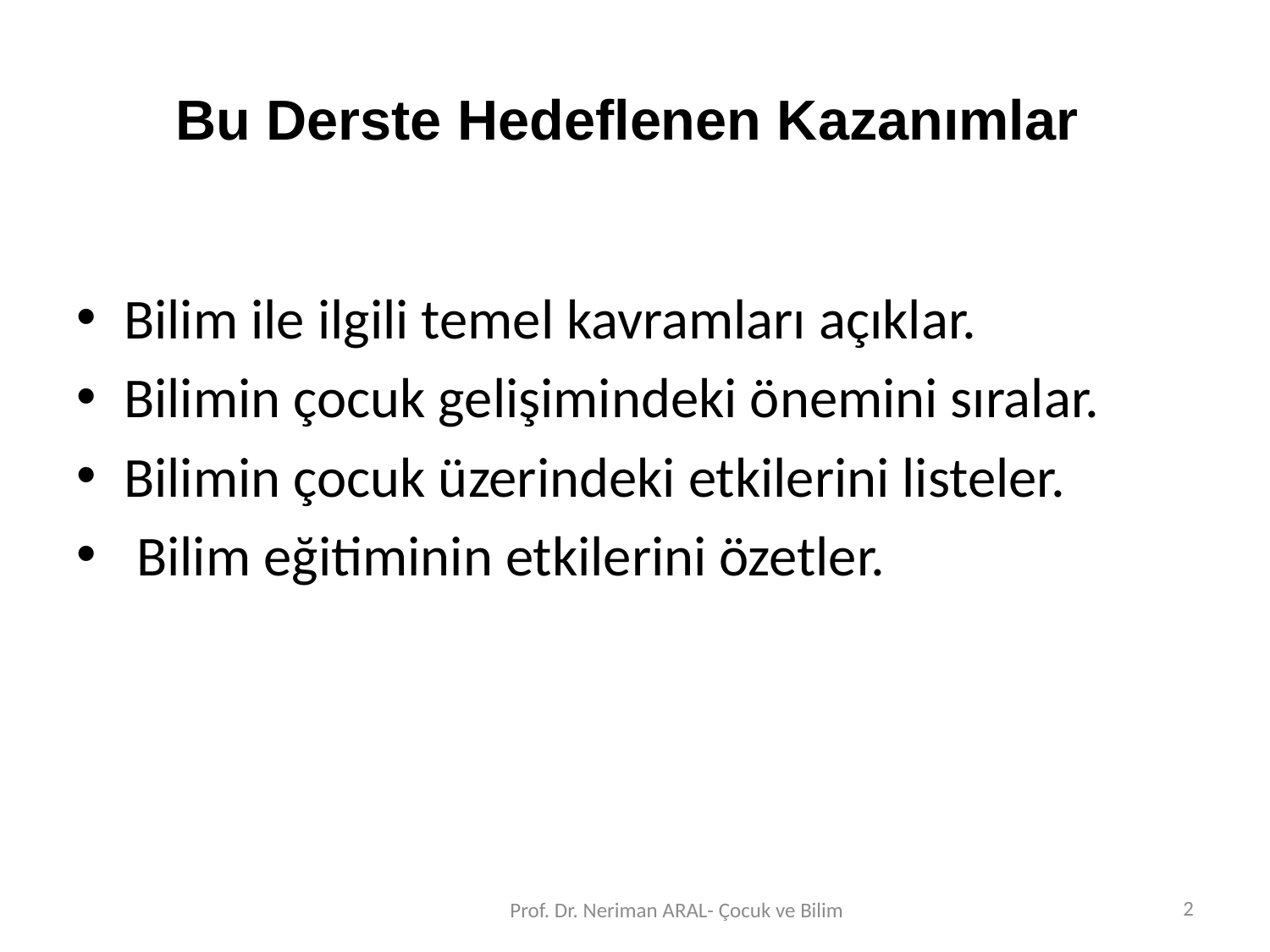

# Bu Derste Hedeflenen Kazanımlar
Bilim ile ilgili temel kavramları açıklar.
Bilimin çocuk gelişimindeki önemini sıralar.
Bilimin çocuk üzerindeki etkilerini listeler.
 Bilim eğitiminin etkilerini özetler.
2
Prof. Dr. Neriman ARAL- Çocuk ve Bilim